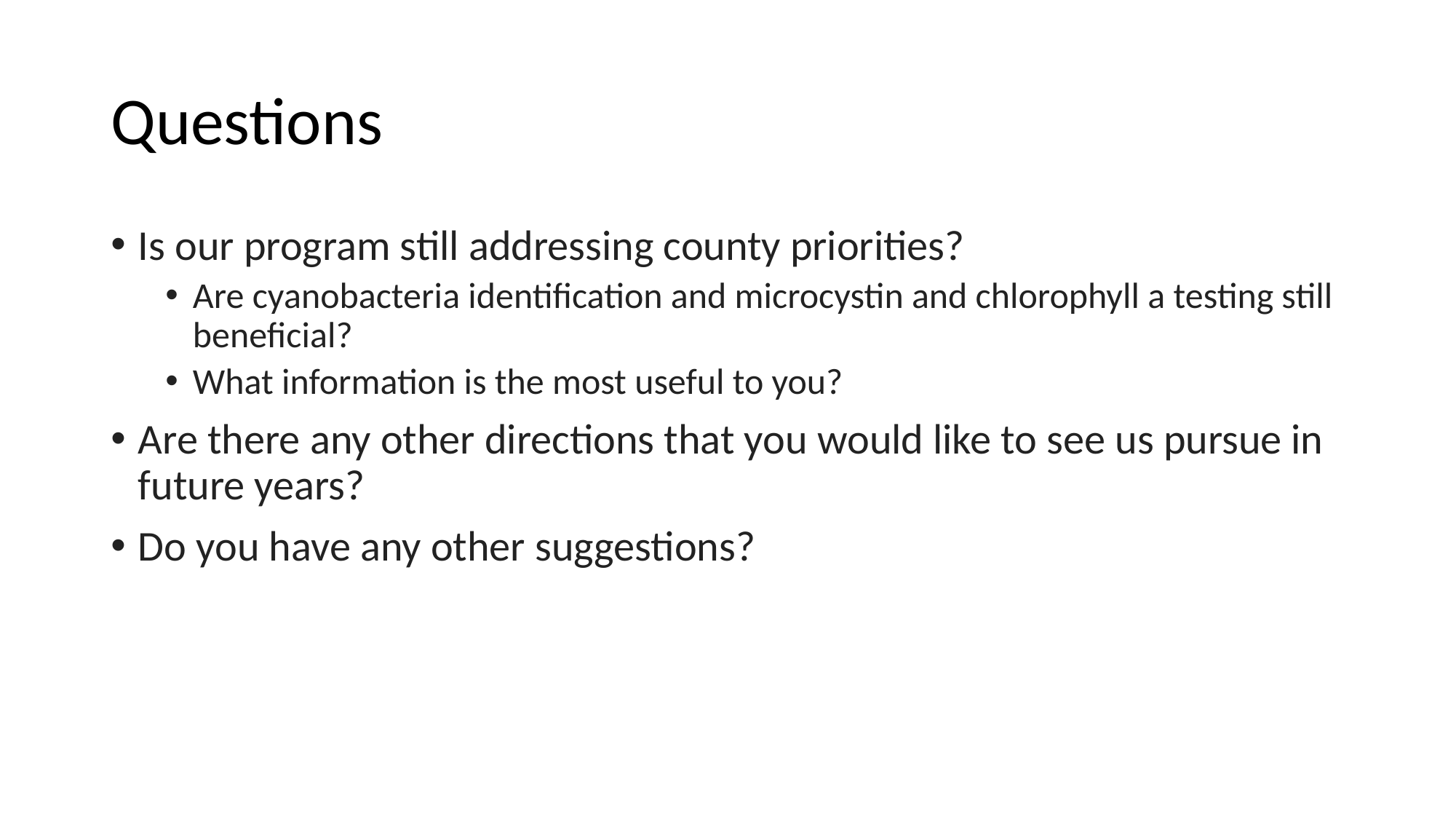

# Questions
Is our program still addressing county priorities?
Are cyanobacteria identification and microcystin and chlorophyll a testing still beneficial?
What information is the most useful to you?
Are there any other directions that you would like to see us pursue in future years?
Do you have any other suggestions?